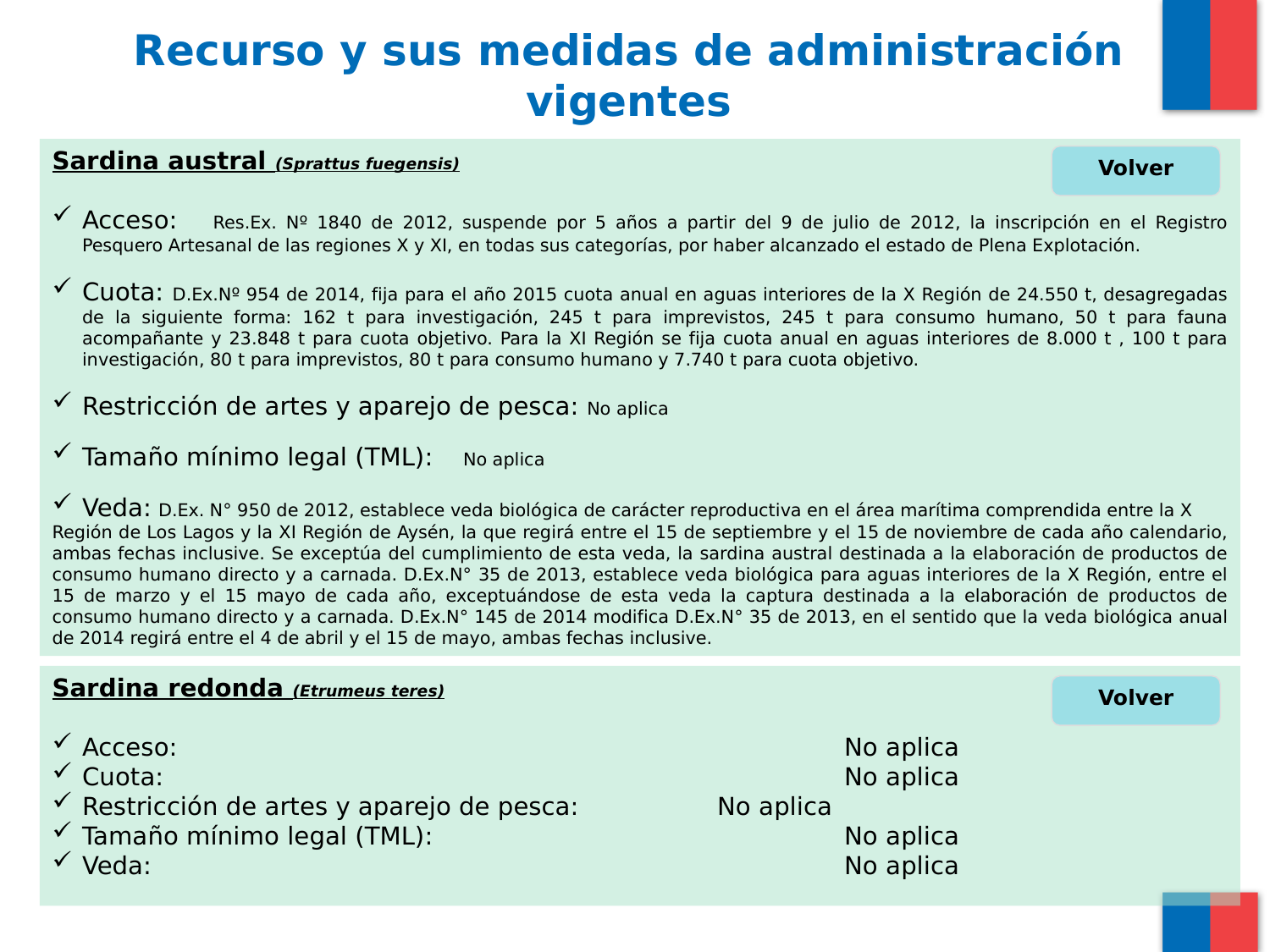

# Recurso y sus medidas de administración vigentes
Sardina austral (Sprattus fuegensis)

Acceso: 	Res.Ex. Nº 1840 de 2012, suspende por 5 años a partir del 9 de julio de 2012, la inscripción en el Registro Pesquero Artesanal de las regiones X y XI, en todas sus categorías, por haber alcanzado el estado de Plena Explotación.

Cuota: D.Ex.Nº 954 de 2014, fija para el año 2015 cuota anual en aguas interiores de la X Región de 24.550 t, desagregadas de la siguiente forma: 162 t para investigación, 245 t para imprevistos, 245 t para consumo humano, 50 t para fauna acompañante y 23.848 t para cuota objetivo. Para la XI Región se fija cuota anual en aguas interiores de 8.000 t , 100 t para investigación, 80 t para imprevistos, 80 t para consumo humano y 7.740 t para cuota objetivo.

Restricción de artes y aparejo de pesca: No aplica

Tamaño mínimo legal (TML):	No aplica

Veda: D.Ex. N° 950 de 2012, establece veda biológica de carácter reproductiva en el área marítima comprendida entre la X
Región de Los Lagos y la XI Región de Aysén, la que regirá entre el 15 de septiembre y el 15 de noviembre de cada año calendario, ambas fechas inclusive. Se exceptúa del cumplimiento de esta veda, la sardina austral destinada a la elaboración de productos de consumo humano directo y a carnada. D.Ex.N° 35 de 2013, establece veda biológica para aguas interiores de la X Región, entre el 15 de marzo y el 15 mayo de cada año, exceptuándose de esta veda la captura destinada a la elaboración de productos de consumo humano directo y a carnada. D.Ex.N° 145 de 2014 modifica D.Ex.N° 35 de 2013, en el sentido que la veda biológica anual de 2014 regirá entre el 4 de abril y el 15 de mayo, ambas fechas inclusive.
Volver
Sardina redonda (Etrumeus teres)

Acceso: 						No aplica
Cuota:						No aplica
Restricción de artes y aparejo de pesca:		No aplica
Tamaño mínimo legal (TML):				No aplica
Veda: 						No aplica
Volver